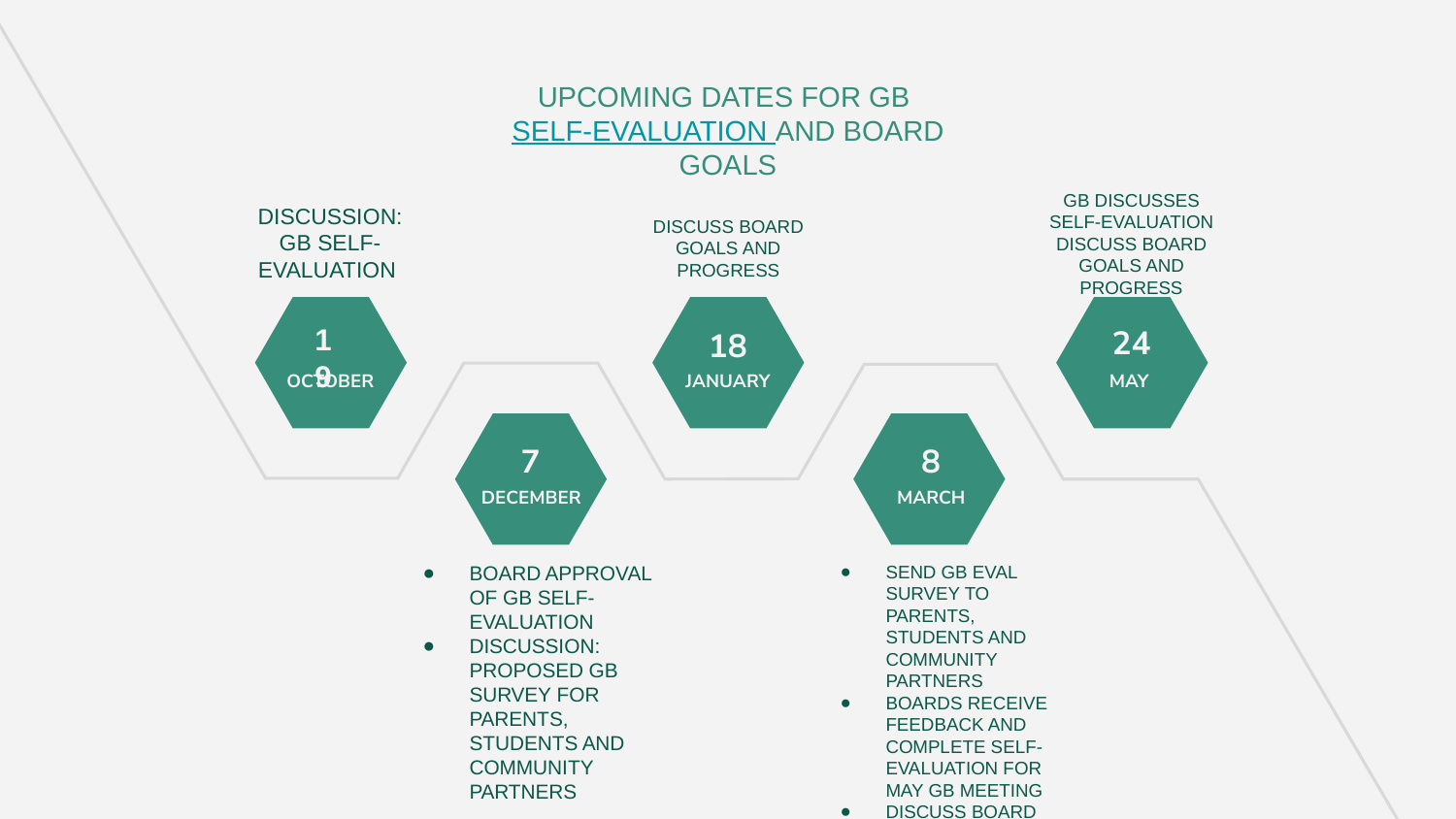

# UPCOMING DATES FOR GB SELF-EVALUATION AND BOARD GOALS
GB DISCUSSES SELF-EVALUATION
DISCUSS BOARD GOALS AND PROGRESS
DISCUSSION:
GB SELF-EVALUATION
DISCUSS BOARD GOALS AND PROGRESS

19
24
18
OCTOBER
JANUARY
MAY
7
8
DECEMBER
MARCH
BOARD APPROVAL OF GB SELF-EVALUATION
DISCUSSION: PROPOSED GB SURVEY FOR PARENTS, STUDENTS AND COMMUNITY PARTNERS
SEND GB EVAL SURVEY TO PARENTS, STUDENTS AND COMMUNITY PARTNERS
BOARDS RECEIVE FEEDBACK AND COMPLETE SELF-EVALUATION FOR MAY GB MEETING
DISCUSS BOARD GOALS AND PROGRESS